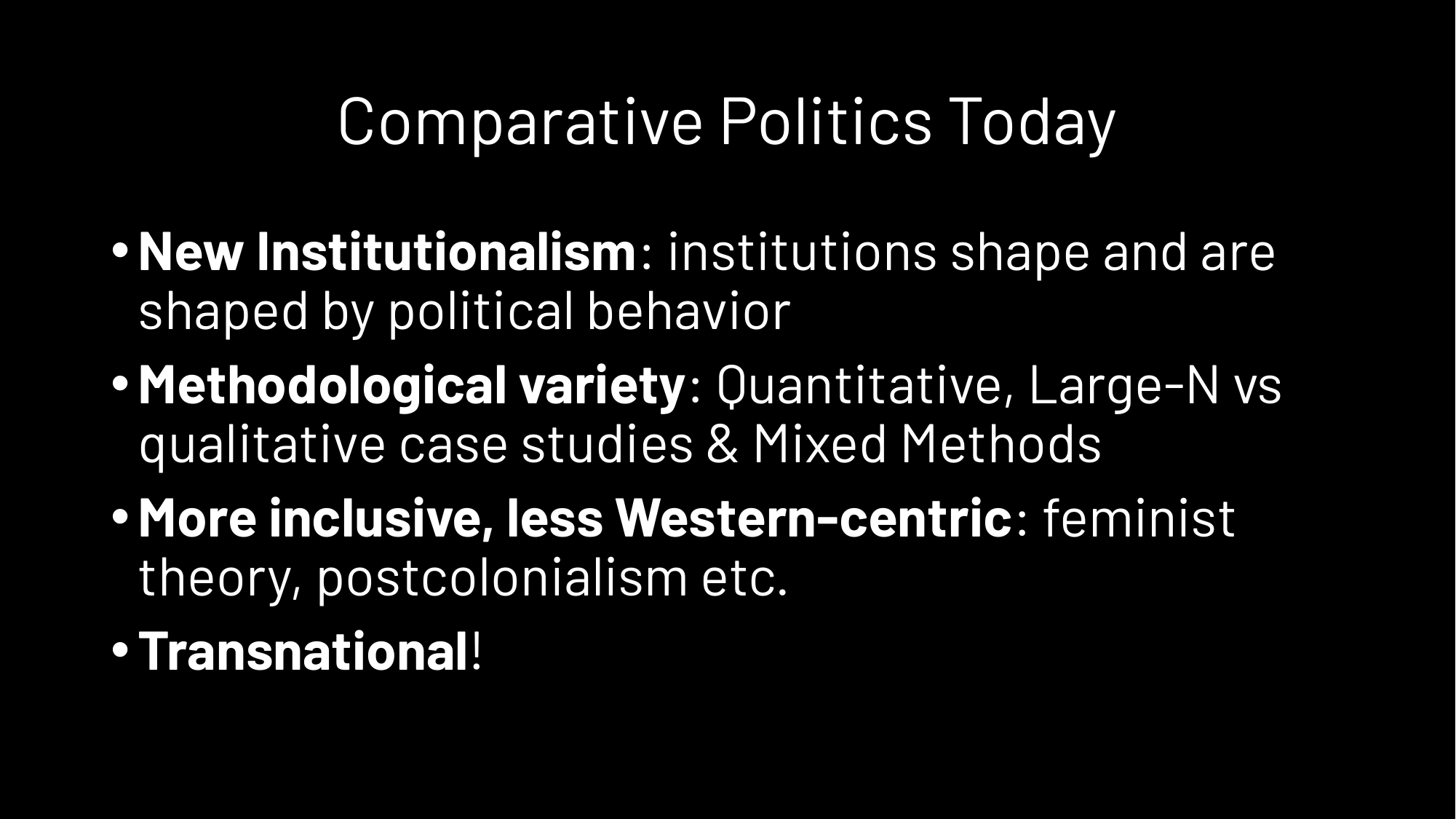

# Comparative Politics Today
New Institutionalism: institutions shape and are shaped by political behavior
Methodological variety: Quantitative, Large-N vs qualitative case studies & Mixed Methods
More inclusive, less Western-centric: feminist theory, postcolonialism etc.
Transnational!